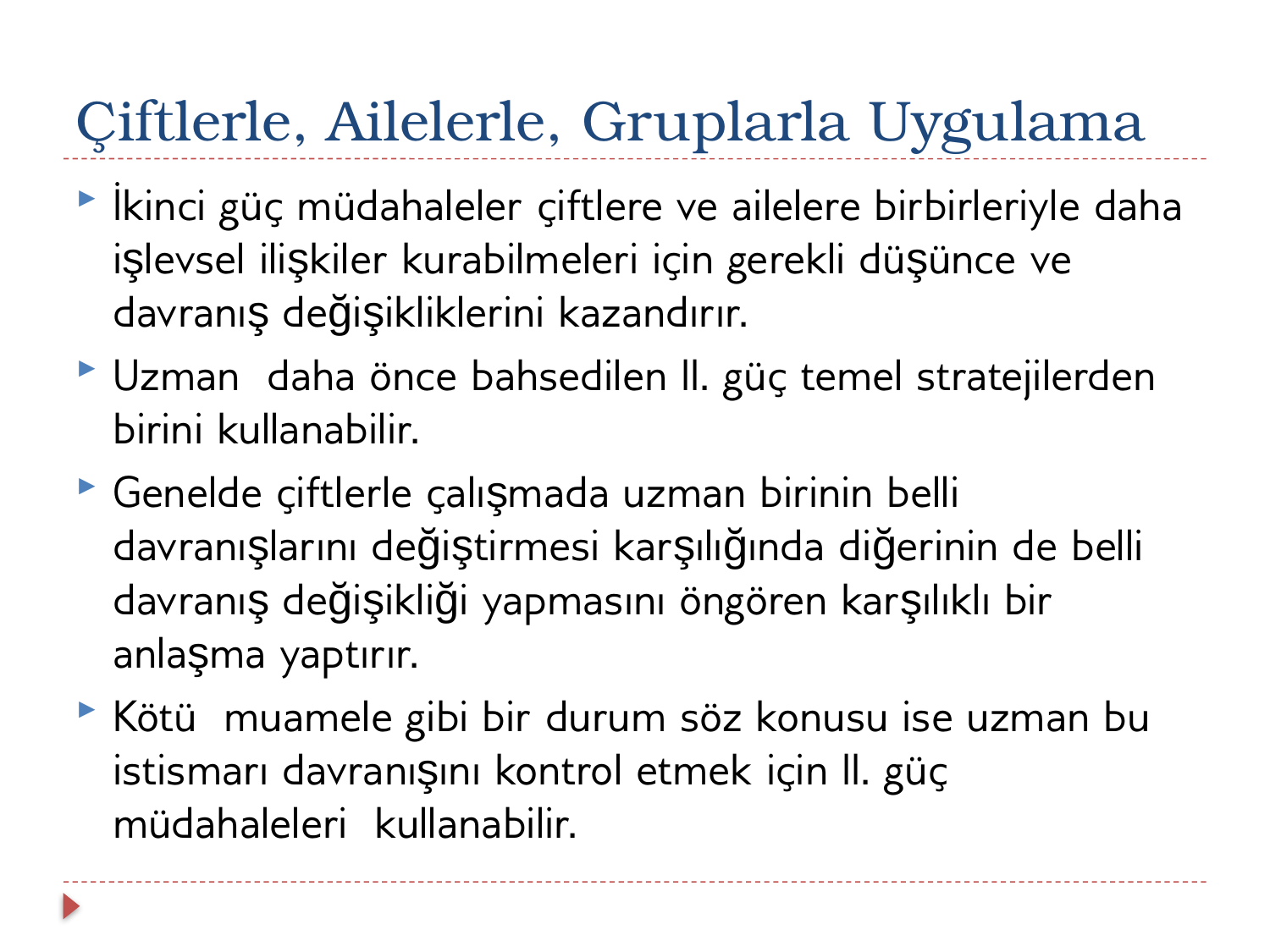

# Çiftlerle, Ailelerle, Gruplarla Uygulama
İkinci güç müdahaleler çiftlere ve ailelere birbirleriyle daha işlevsel ilişkiler kurabilmeleri için gerekli düşünce ve davranış değişikliklerini kazandırır.
Uzman  daha önce bahsedilen II. güç temel stratejilerden birini kullanabilir.
Genelde çiftlerle çalışmada uzman birinin belli davranışlarını değiştirmesi karşılığında diğerinin de belli davranış değişikliği yapmasını öngören karşılıklı bir anlaşma yaptırır.
Kötü  muamele gibi bir durum söz konusu ise uzman bu istismarı davranışını kontrol etmek için II. güç müdahaleleri  kullanabilir.